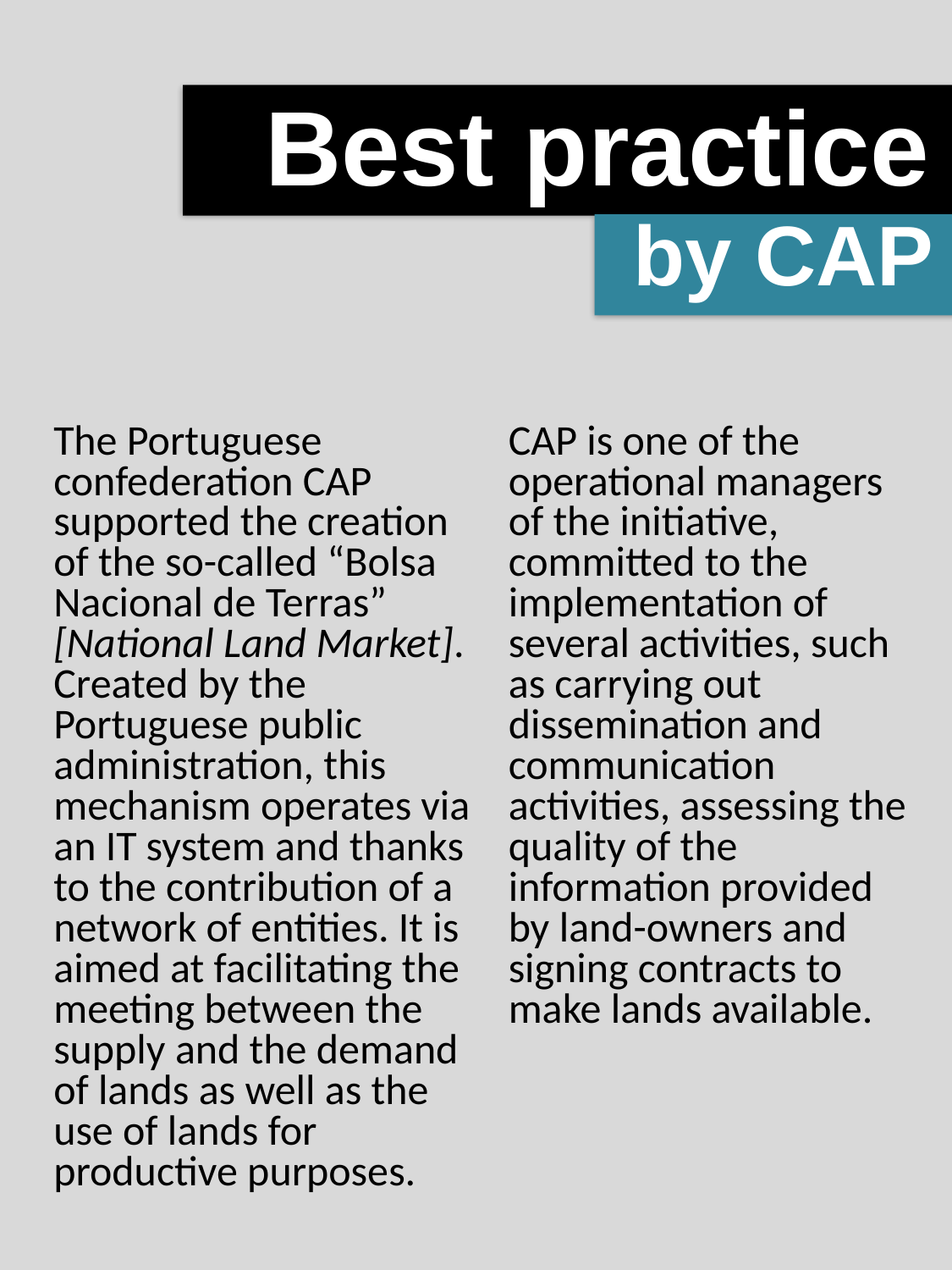

Best practice
by CAP

The Portuguese confederation CAP supported the creation of the so-called “Bolsa Nacional de Terras” [National Land Market]. Created by the Portuguese public administration, this mechanism operates via an IT system and thanks to the contribution of a network of entities. It is aimed at facilitating the meeting between the supply and the demand of lands as well as the use of lands for productive purposes.
CAP is one of the operational managers of the initiative, committed to the implementation of several activities, such as carrying out dissemination and communication activities, assessing the quality of the information provided by land-owners and signing contracts to make lands available.